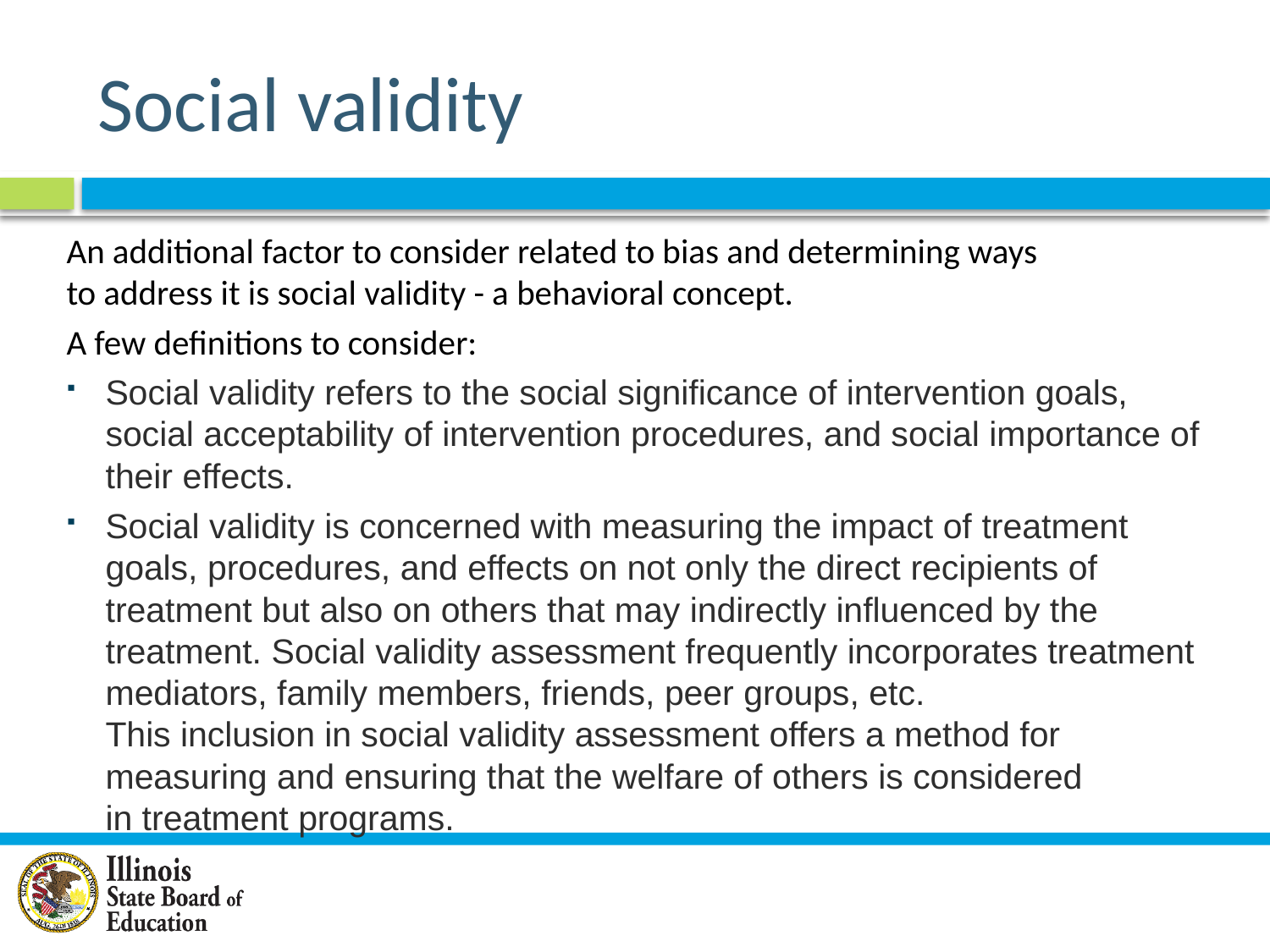

# Social validity
An additional factor to consider related to bias and determining ways
to address it is social validity - a behavioral concept.
A few definitions to consider:
Social validity refers to the social significance of intervention goals, social acceptability of intervention procedures, and social importance of their effects.
Social validity is concerned with measuring the impact of treatment goals, procedures, and effects on not only the direct recipients of treatment but also on others that may indirectly influenced by the treatment. Social validity assessment frequently incorporates treatment mediators, family members, friends, peer groups, etc.
This inclusion in social validity assessment offers a method for measuring and ensuring that the welfare of others is considered
in treatment programs.